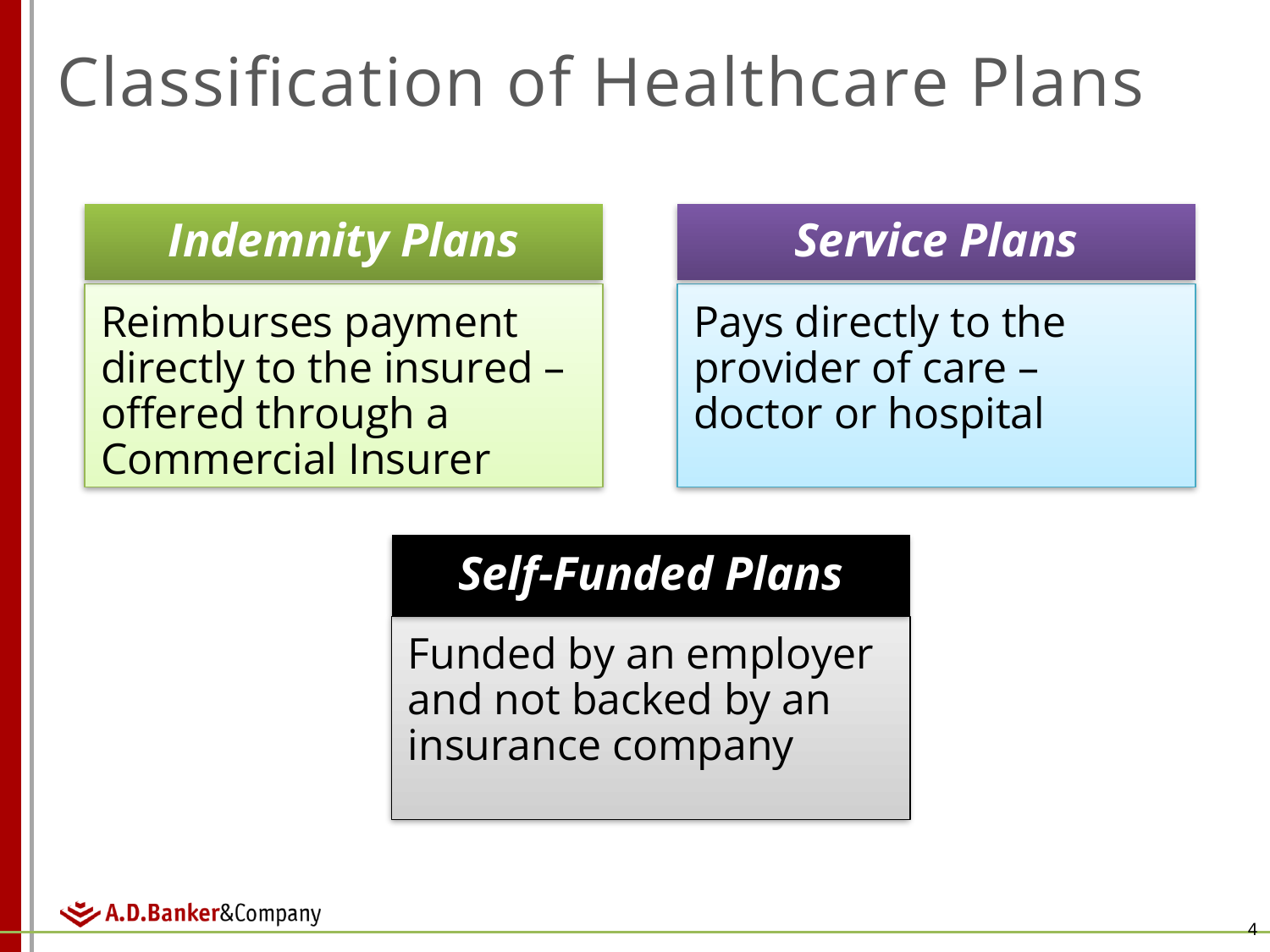

# Classification of Healthcare Plans
Indemnity Plans
Service Plans
Reimburses payment directly to the insured – offered through a Commercial Insurer
Pays directly to the provider of care – doctor or hospital
Self-Funded Plans
Funded by an employer and not backed by an insurance company
4